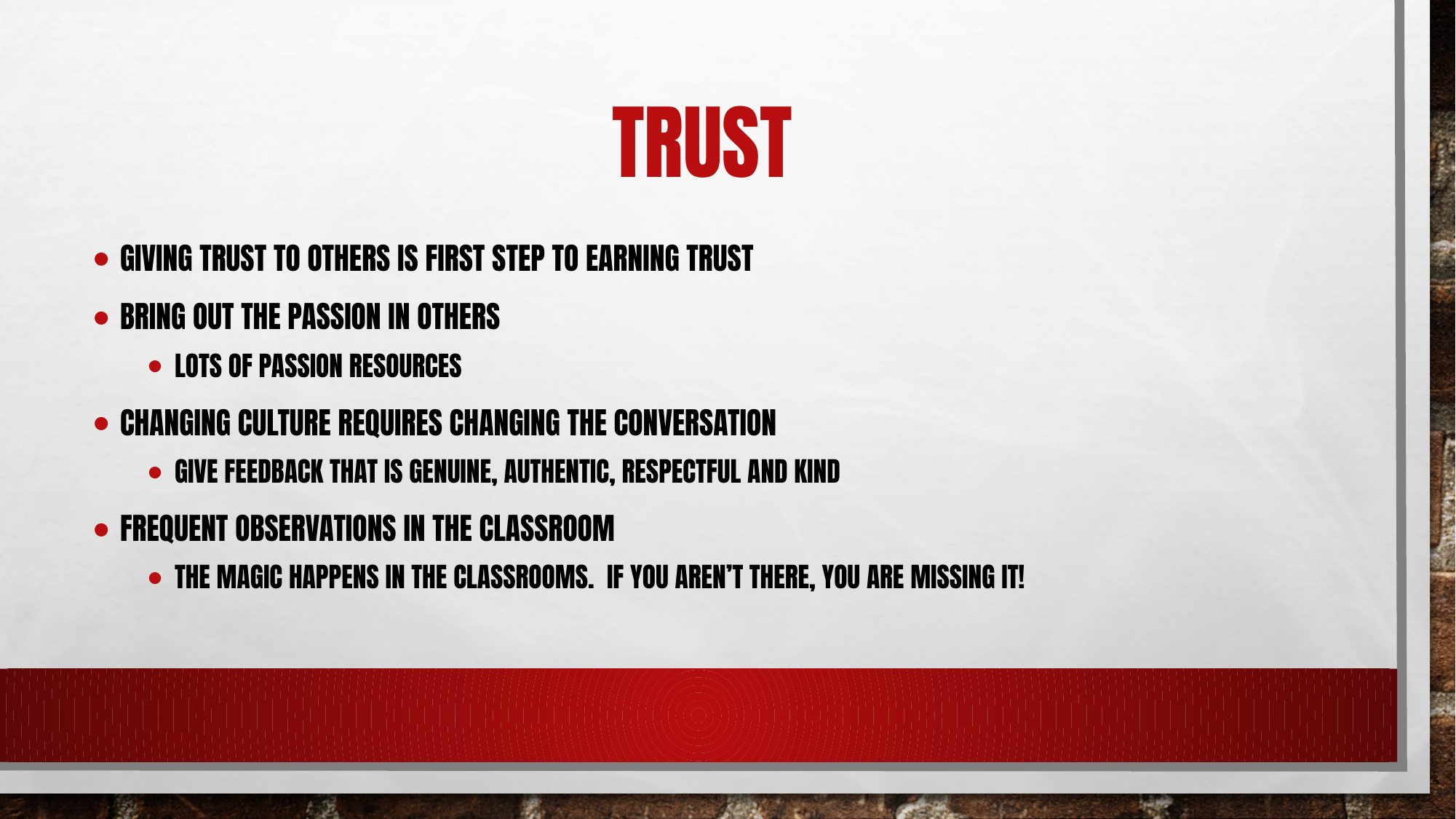

# TRUST
Giving trust to others is first step to earning trust
Bring out the Passion in Others
Lots of passion resources
Changing culture requires changing the conversation
Give feedback that is genuine, authentic, respectful and kind
Frequent observations in the classroom
The magic happens in the classrooms.  If you aren’t there, you are missing it!